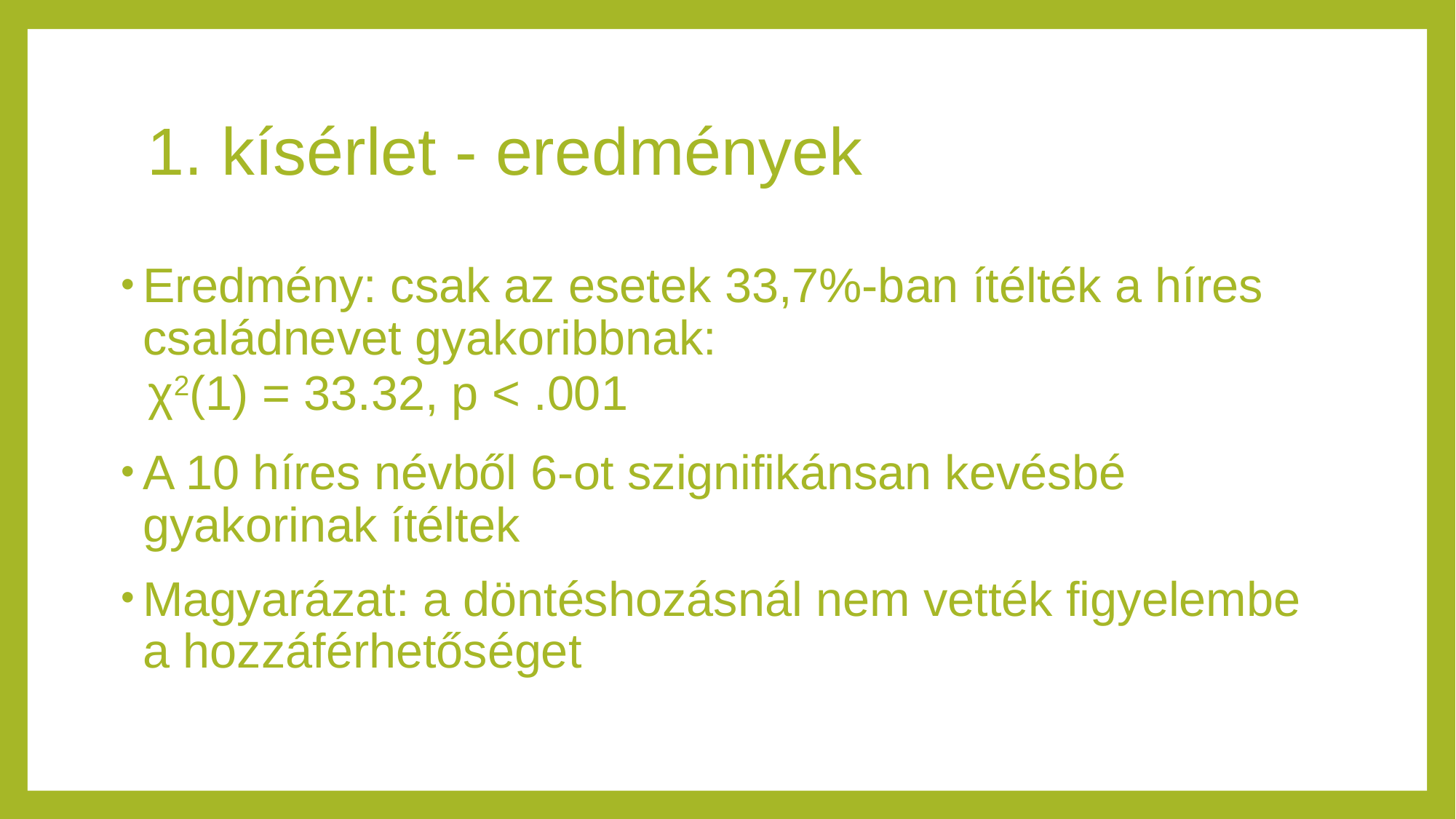

# 1. kísérlet - eredmények
Eredmény: csak az esetek 33,7%-ban ítélték a híres családnevet gyakoribbnak:
χ2(1) = 33.32, p < .001
A 10 híres névből 6-ot szignifikánsan kevésbé gyakorinak ítéltek
Magyarázat: a döntéshozásnál nem vették figyelembe a hozzáférhetőséget